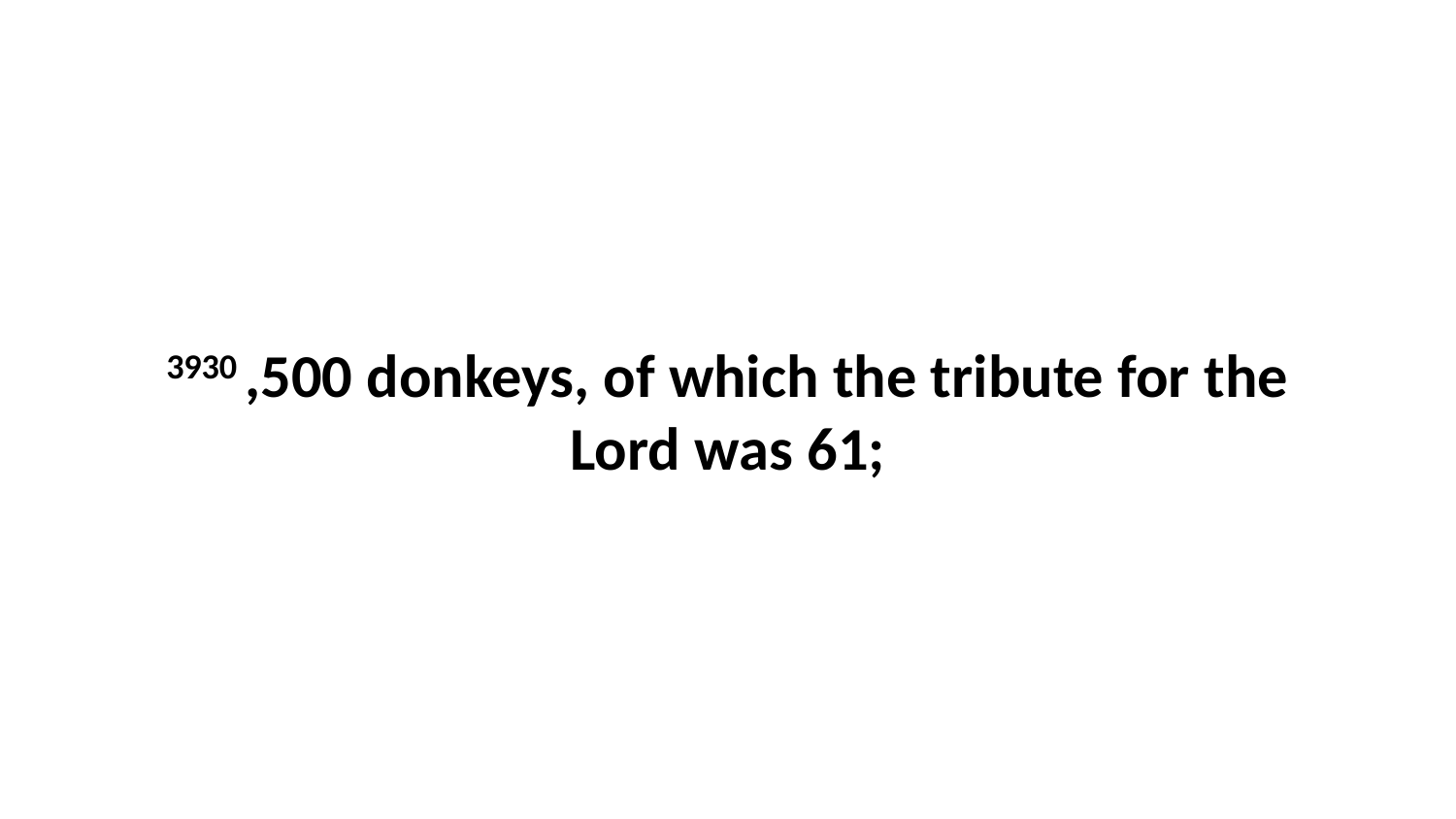

3930 ,500 donkeys, of which the tribute for the Lord was 61;